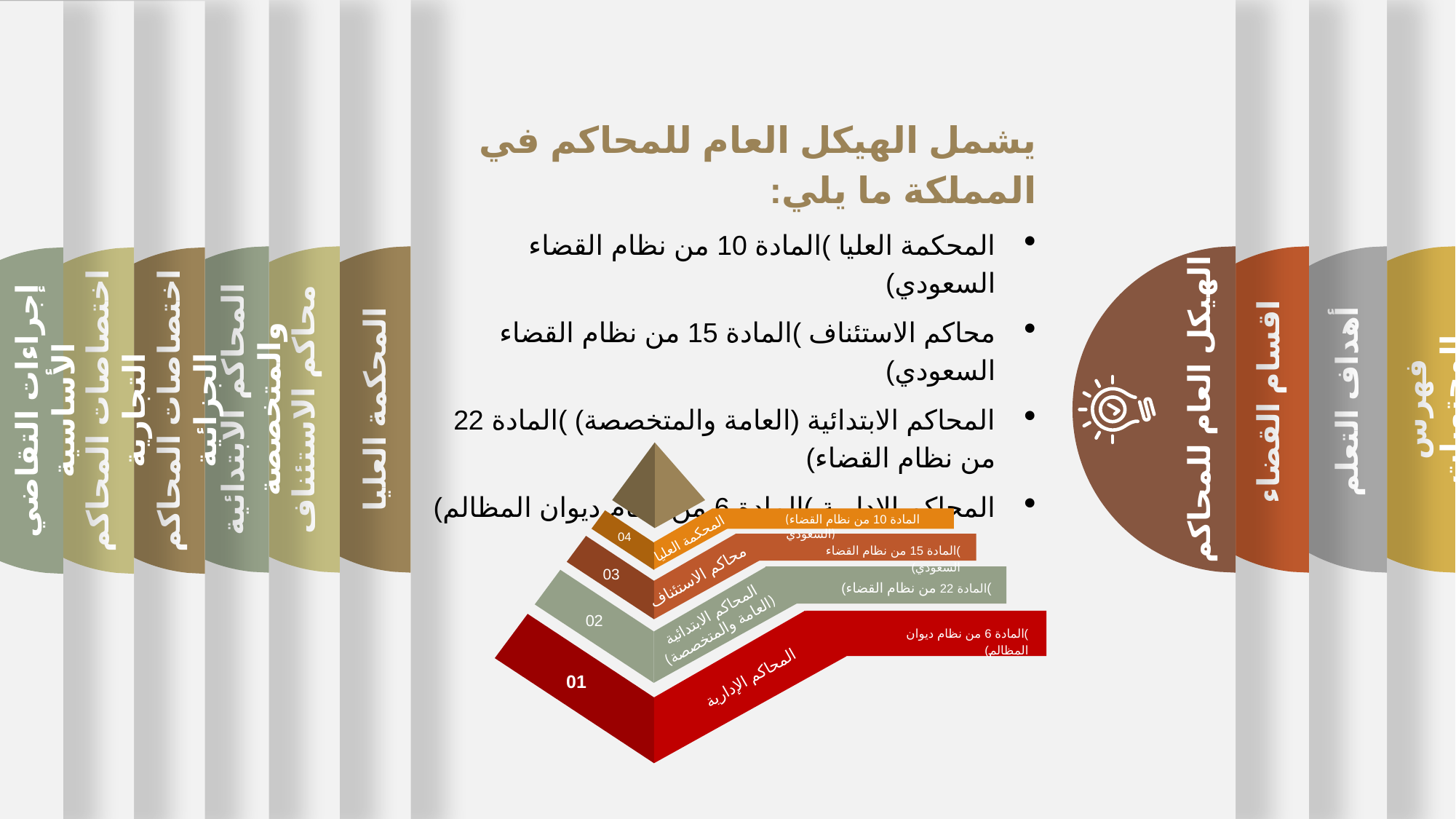

فهرس المحتويات

المحاكم الابتدائية والمتخصصة

محاكم الاستئناف

المحكمة العليا

اقسام القضاء

الهيكل العام للمحاكم

أهداف التعلم

إجراءات التقاضي الأساسية

اختصاصات المحاكم التجارية

اختصاصات المحاكم الجزائية
يشمل الهيكل العام للمحاكم في المملكة ما يلي:
المحكمة العليا )المادة 10 من نظام القضاء السعودي)
محاكم الاستئناف )المادة 15 من نظام القضاء السعودي)
المحاكم الابتدائية (العامة والمتخصصة) )المادة 22 من نظام القضاء)
المحاكم الإدارية )المادة 6 من نظام ديوان المظالم)

(المادة 10 من نظام القضاء السعودي)

04
المحكمة العليا

03
محاكم الاستئناف

02
المحاكم الابتدائية
(العامة والمتخصصة)

01
المحاكم الإدارية
)المادة 15 من نظام القضاء السعودي)
)المادة 22 من نظام القضاء)
)المادة 6 من نظام ديوان المظالم)